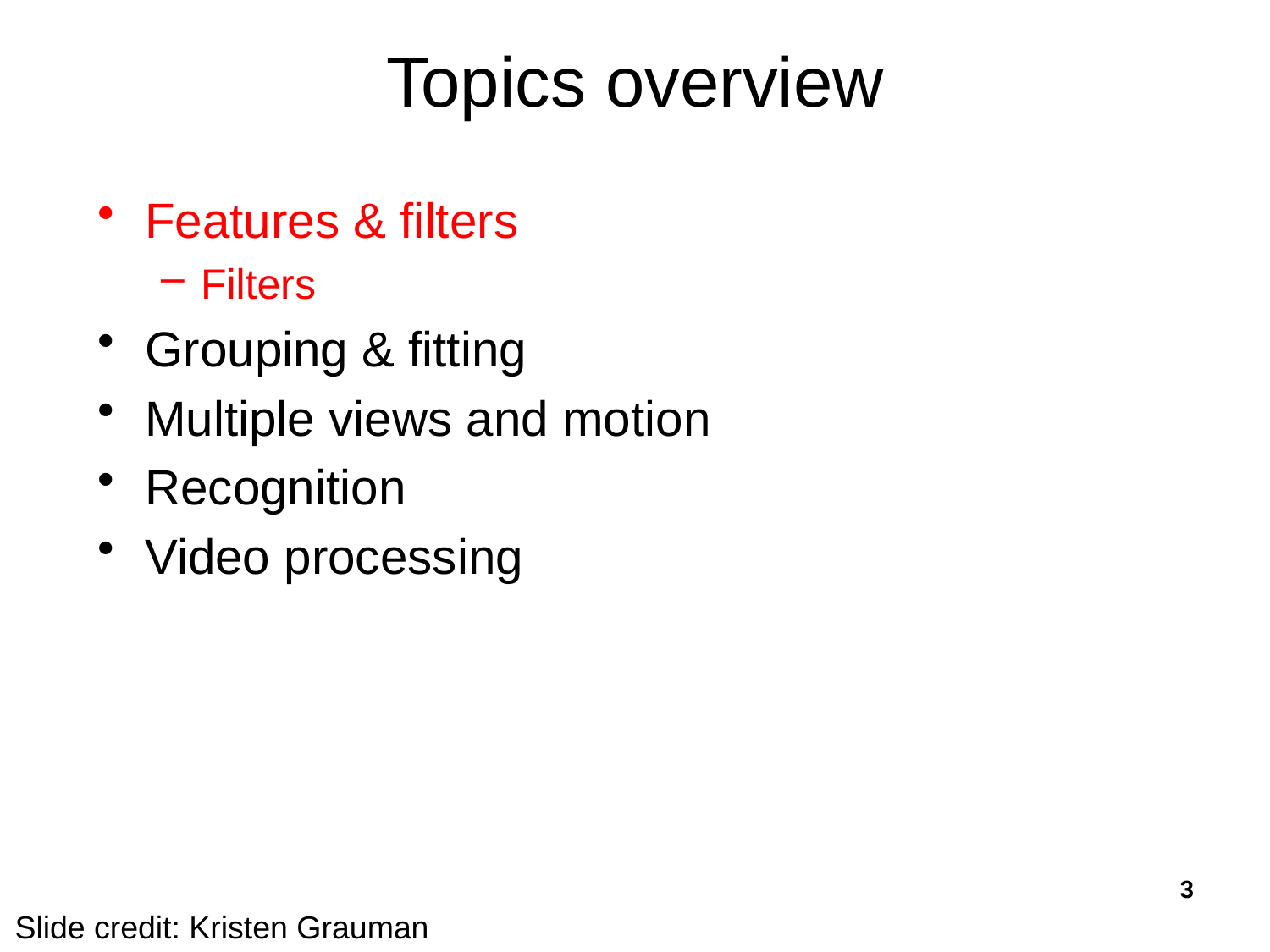

# Topics overview
Features & filters
Filters
Grouping & fitting
Multiple views and motion
Recognition
Video processing
3
Slide credit: Kristen Grauman